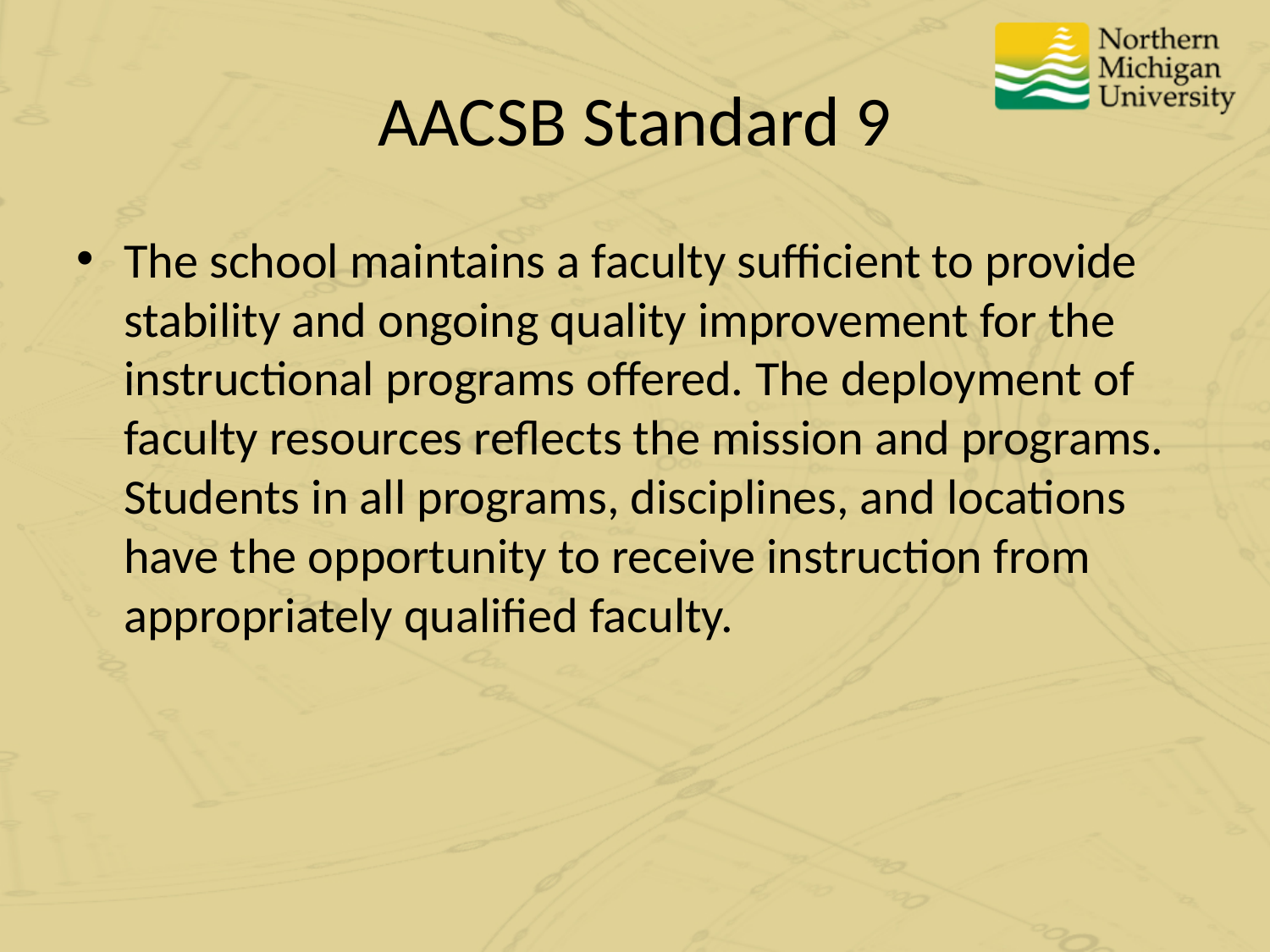

# AACSB Standard 9
The school maintains a faculty sufficient to provide stability and ongoing quality improvement for the instructional programs offered. The deployment of faculty resources reflects the mission and programs. Students in all programs, disciplines, and locations have the opportunity to receive instruction from appropriately qualified faculty.